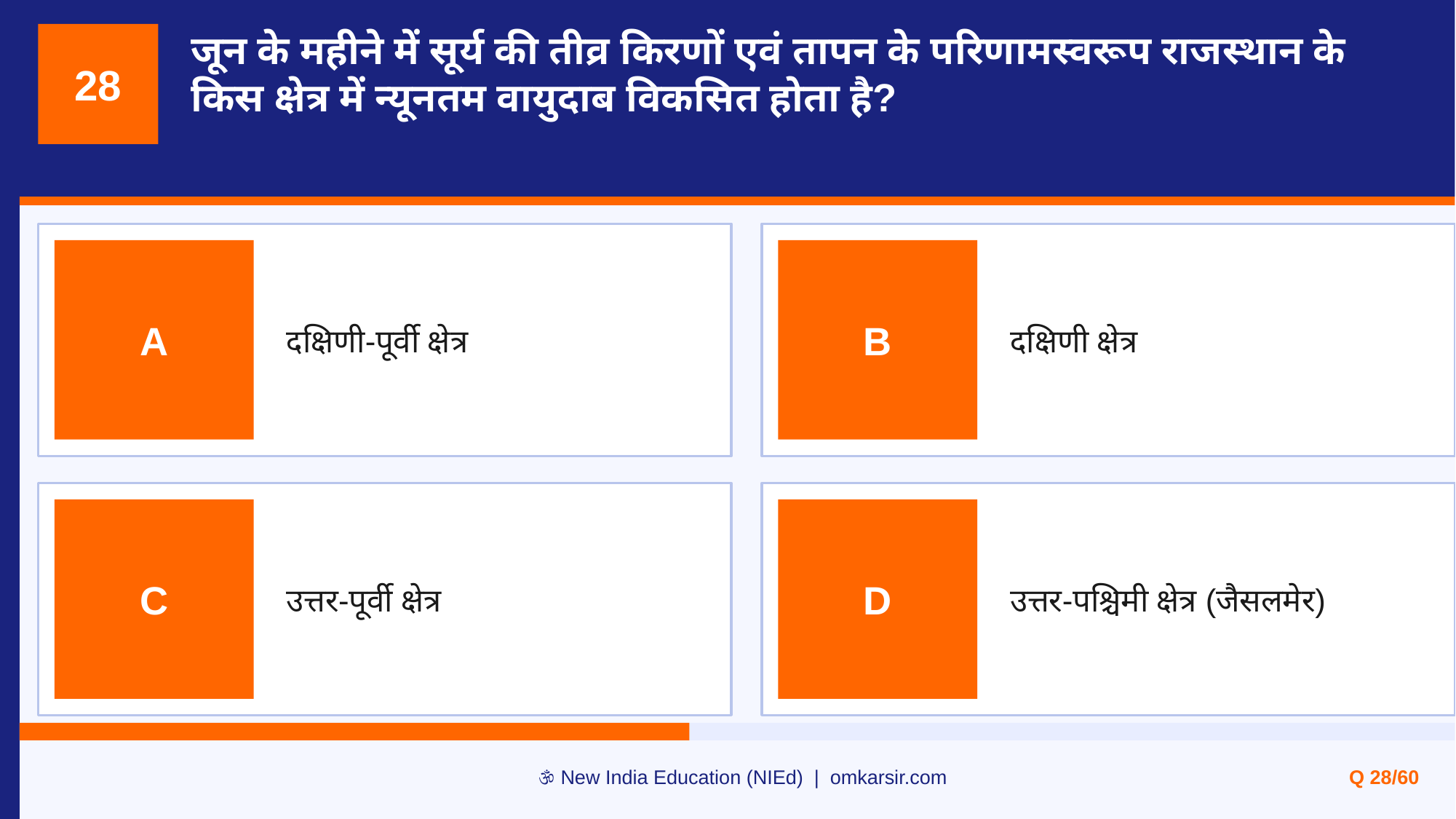

जून के महीने में सूर्य की तीव्र किरणों एवं तापन के परिणामस्वरूप राजस्थान के किस क्षेत्र में न्यूनतम वायुदाब विकसित होता है?
28

दक्षिणी-पूर्वी क्षेत्र
दक्षिणी क्षेत्र
A
B

उत्तर-पूर्वी क्षेत्र
उत्तर-पश्चिमी क्षेत्र (जैसलमेर)
C
D

🕉️ New India Education (NIEd)  |  omkarsir.com
Q 28/60